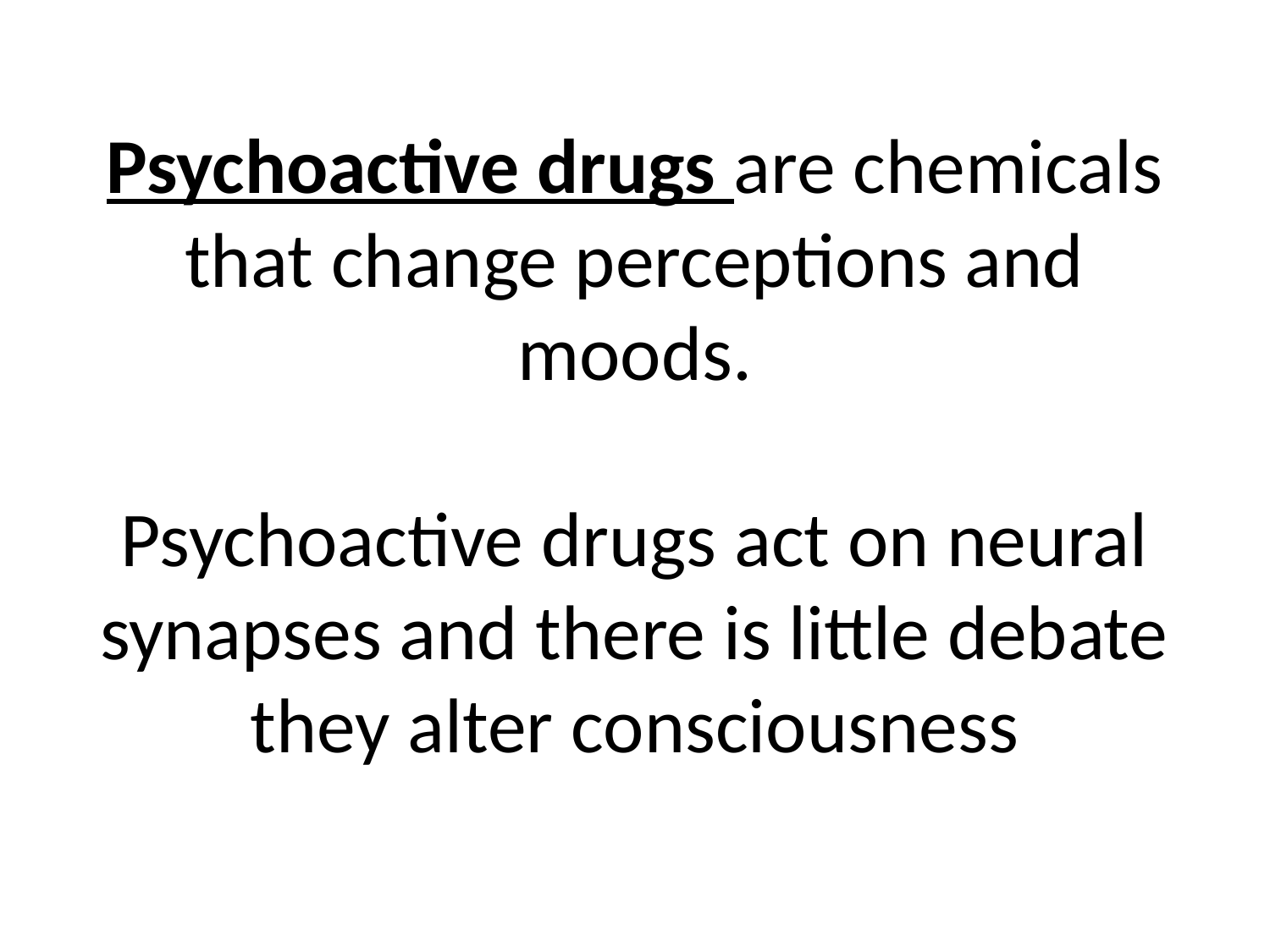

# Psychoactive drugs are chemicals that change perceptions and moods. Psychoactive drugs act on neural synapses and there is little debate they alter consciousness